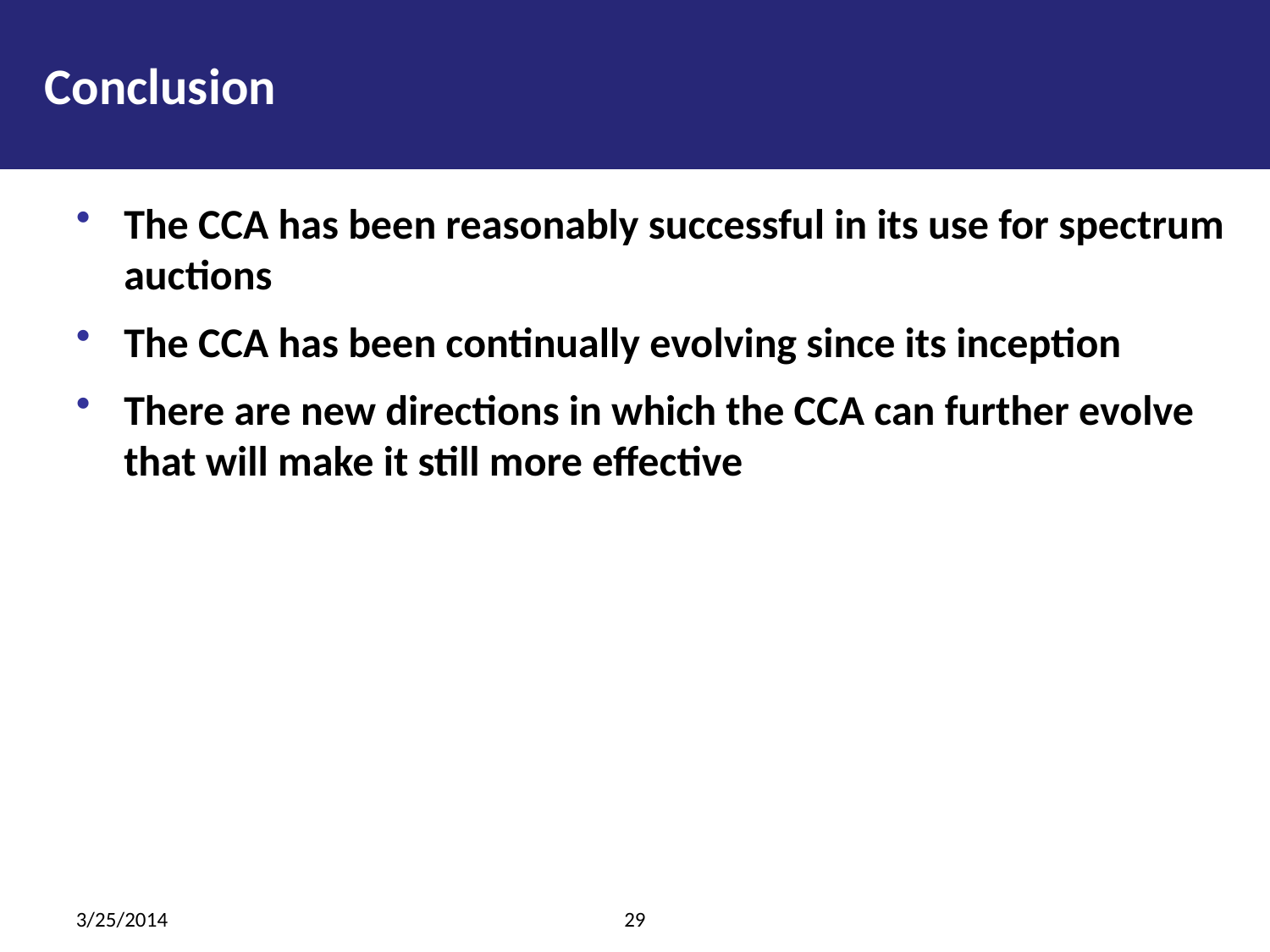

Conclusion
The CCA has been reasonably successful in its use for spectrum auctions
The CCA has been continually evolving since its inception
There are new directions in which the CCA can further evolve that will make it still more effective
3/25/2014
29